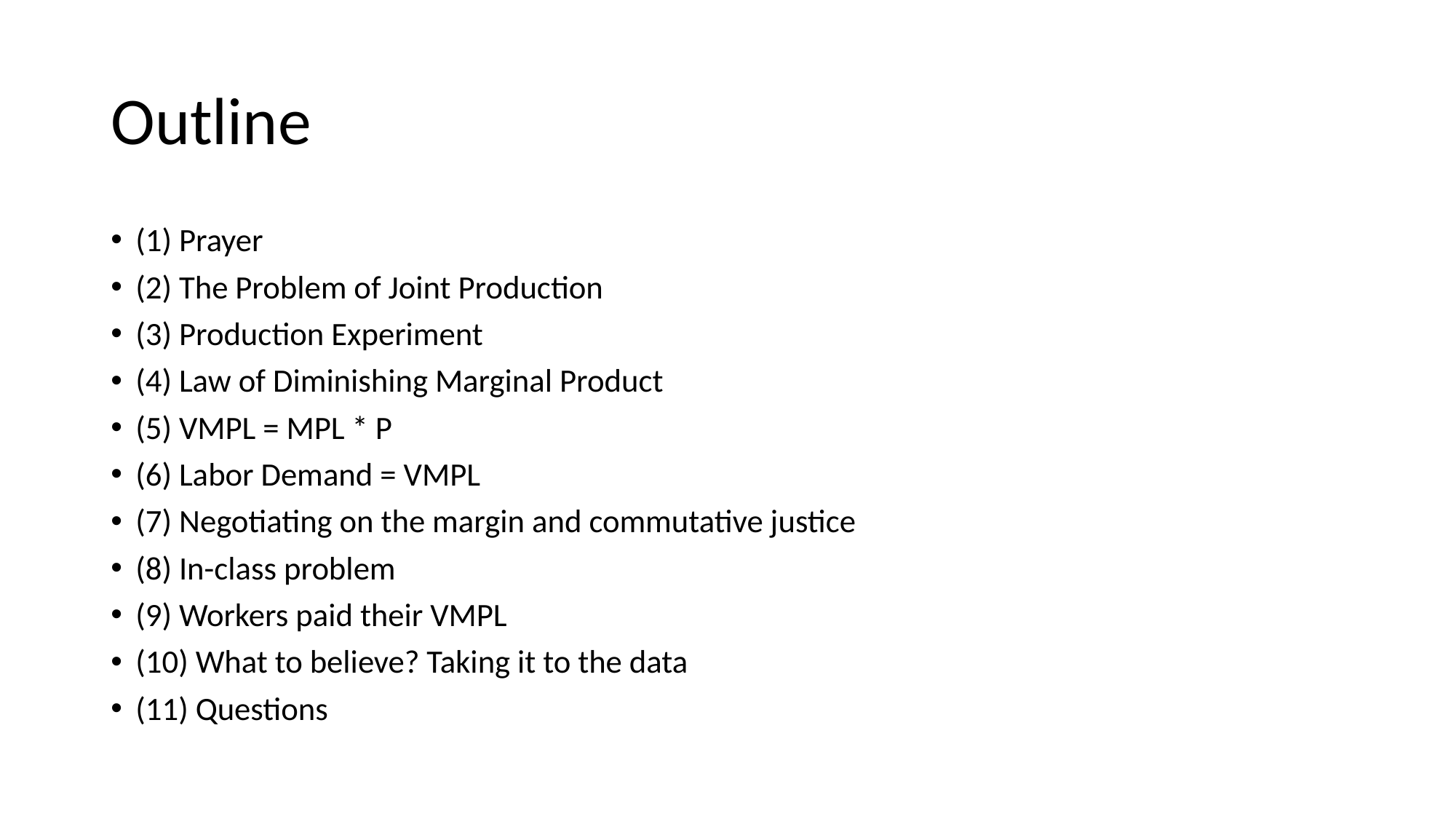

# Outline
(1) Prayer
(2) The Problem of Joint Production
(3) Production Experiment
(4) Law of Diminishing Marginal Product
(5) VMPL = MPL * P
(6) Labor Demand = VMPL
(7) Negotiating on the margin and commutative justice
(8) In-class problem
(9) Workers paid their VMPL
(10) What to believe? Taking it to the data
(11) Questions